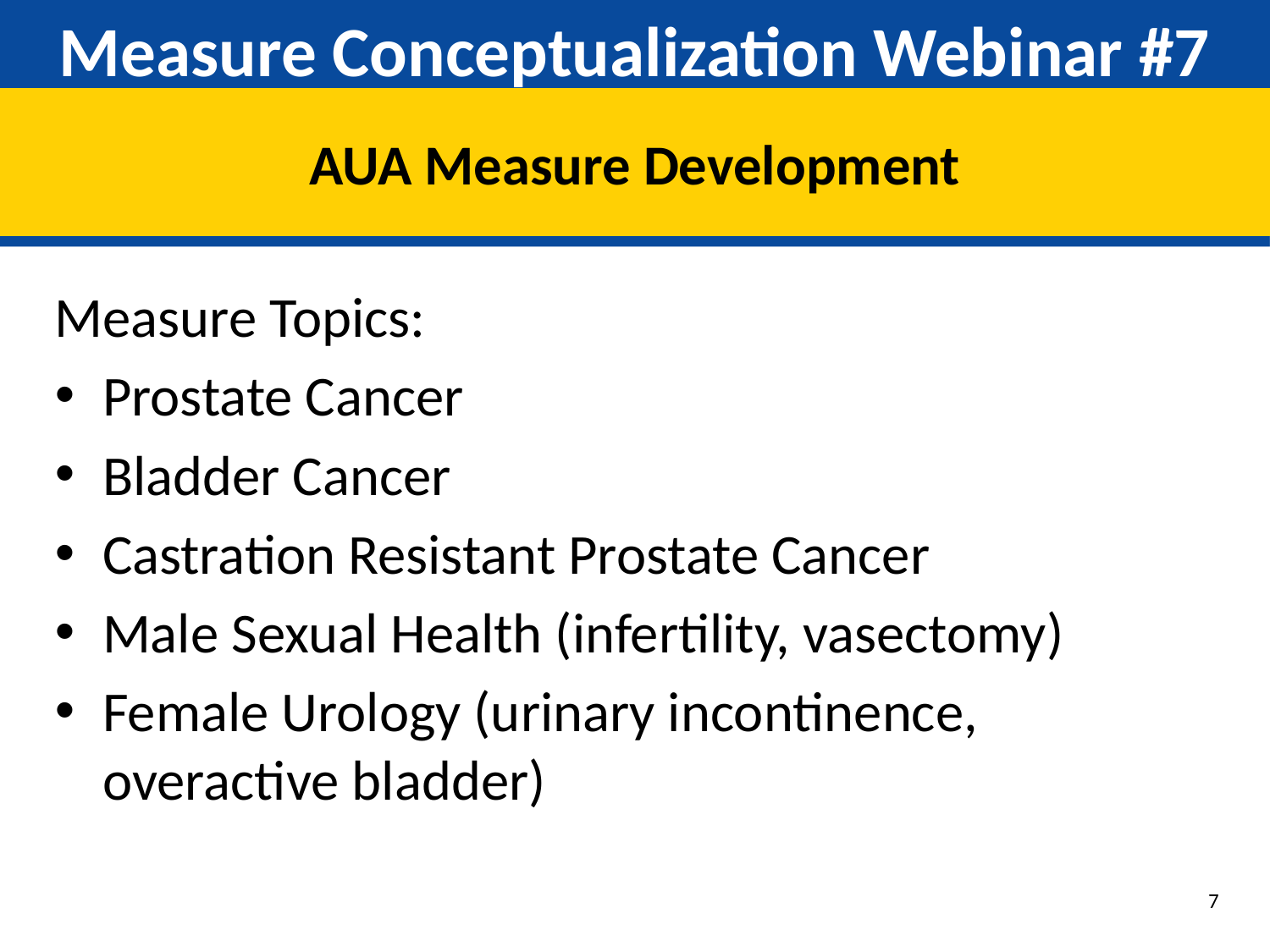

# Measure Conceptualization Webinar #7
AUA Measure Development
Measure Topics:
Prostate Cancer
Bladder Cancer
Castration Resistant Prostate Cancer
Male Sexual Health (infertility, vasectomy)
Female Urology (urinary incontinence, overactive bladder)